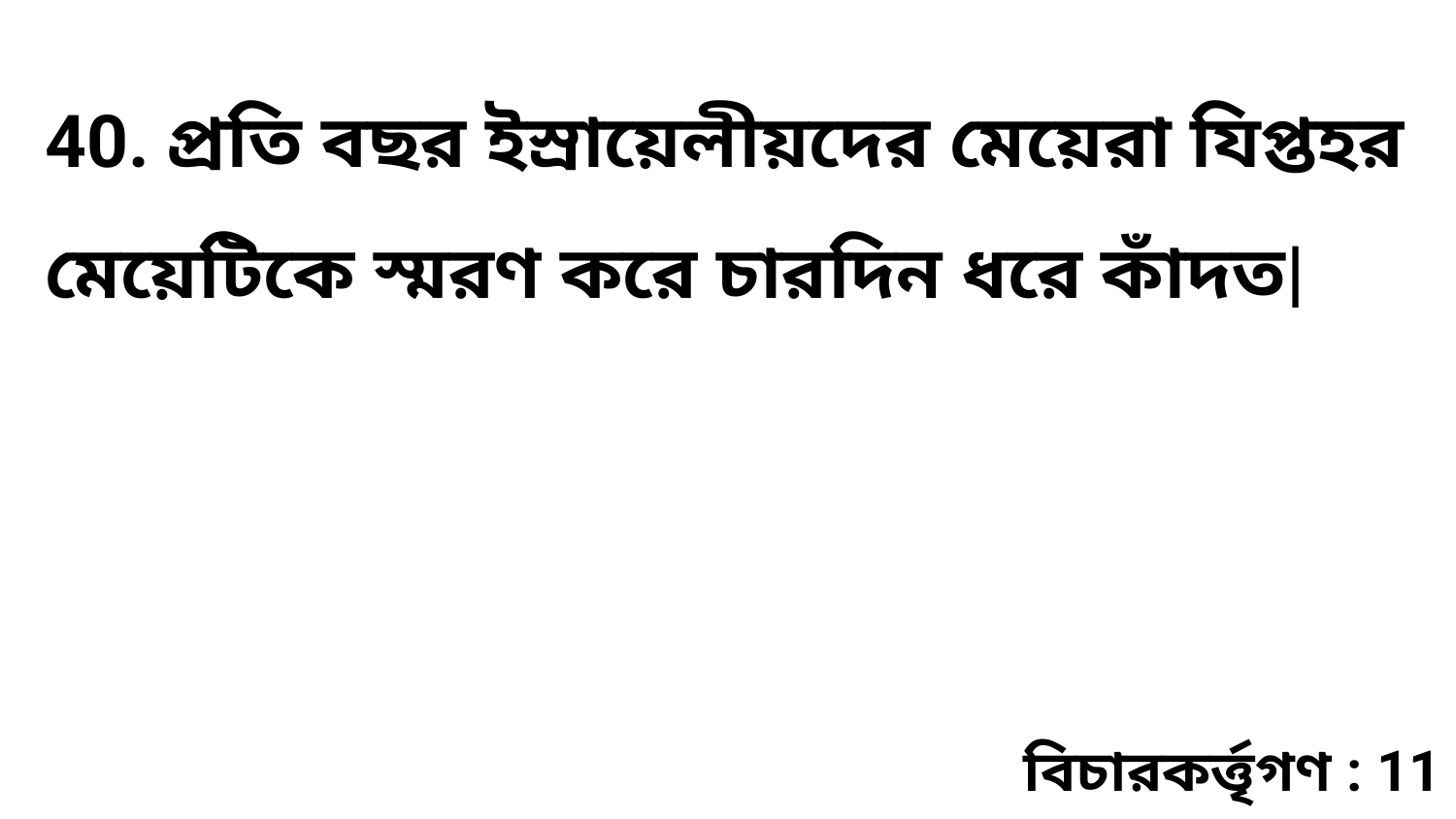

40. প্রতি বছর ইস্রায়েলীয়দের মেয়েরা যিপ্তহর মেয়েটিকে স্মরণ করে চারদিন ধরে কাঁদত|
বিচারকর্ত্তৃগণ : 11